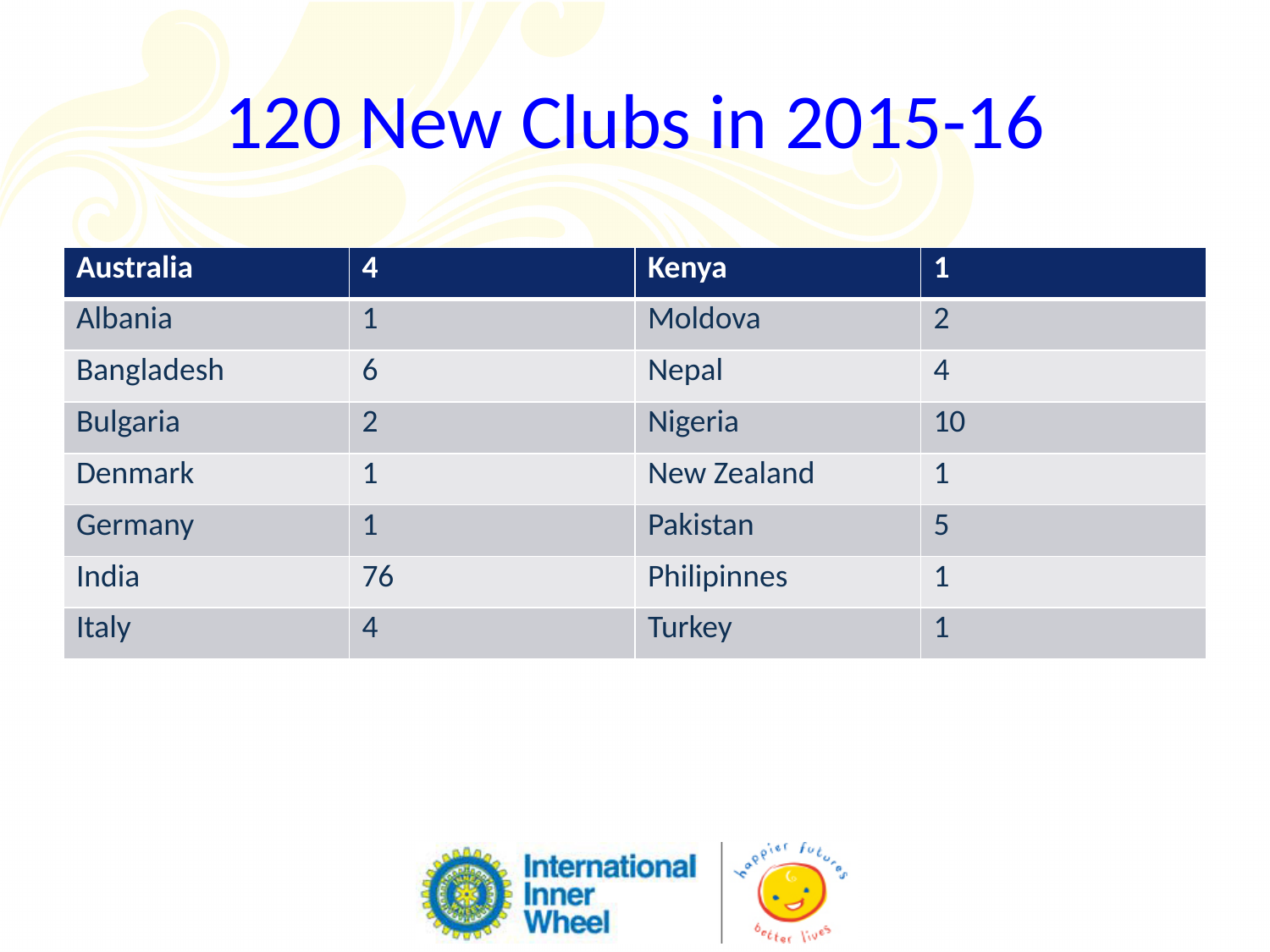

# 120 New Clubs in 2015-16
| Australia | 4 | Kenya | 1 |
| --- | --- | --- | --- |
| Albania | 1 | Moldova | 2 |
| Bangladesh | 6 | Nepal | 4 |
| Bulgaria | 2 | Nigeria | 10 |
| Denmark | 1 | New Zealand | 1 |
| Germany | 1 | Pakistan | 5 |
| India | 76 | Philipinnes | 1 |
| Italy | 4 | Turkey | 1 |